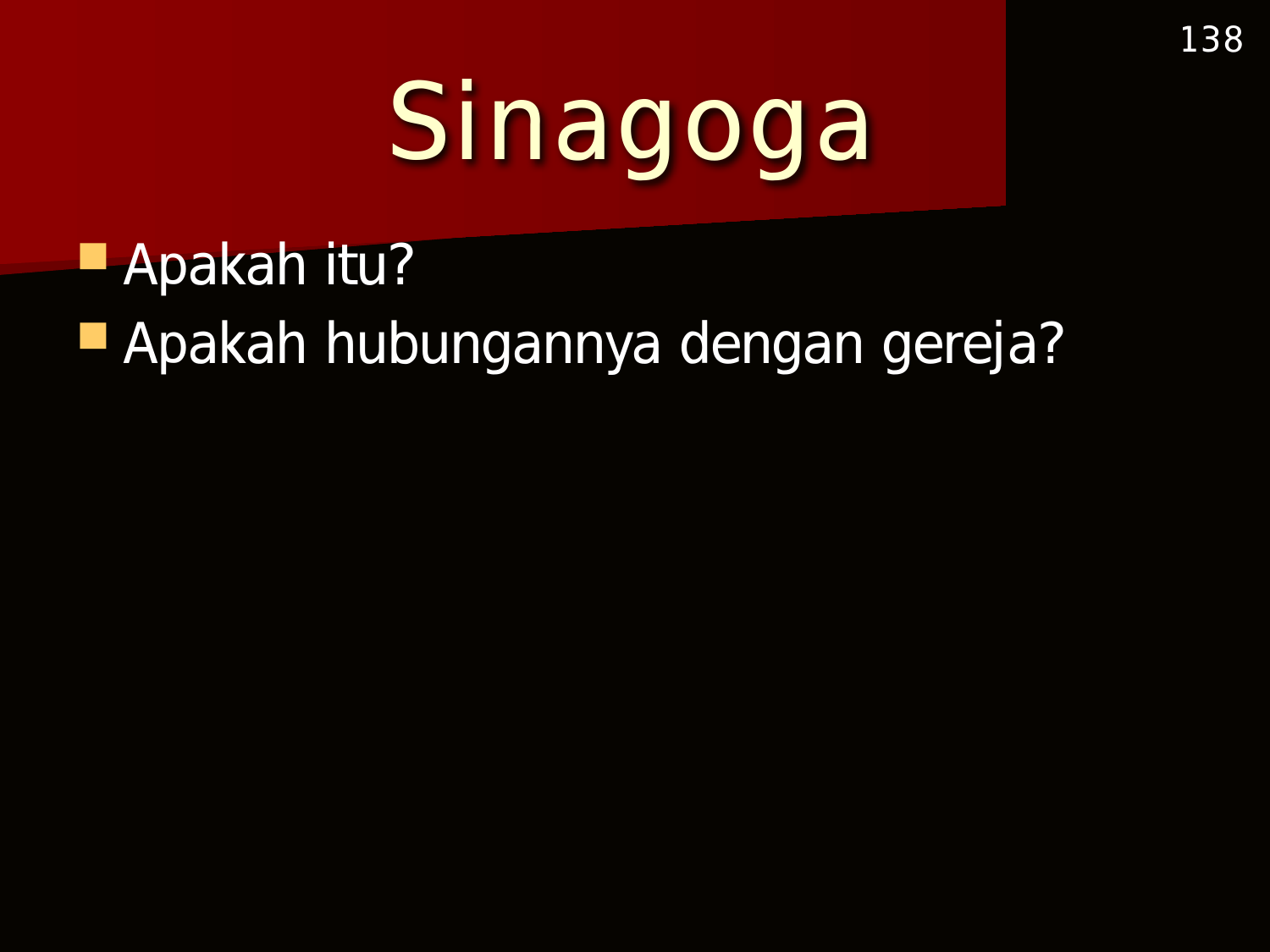

138
# Sinagoga
Apakah itu?
Apakah hubungannya dengan gereja?